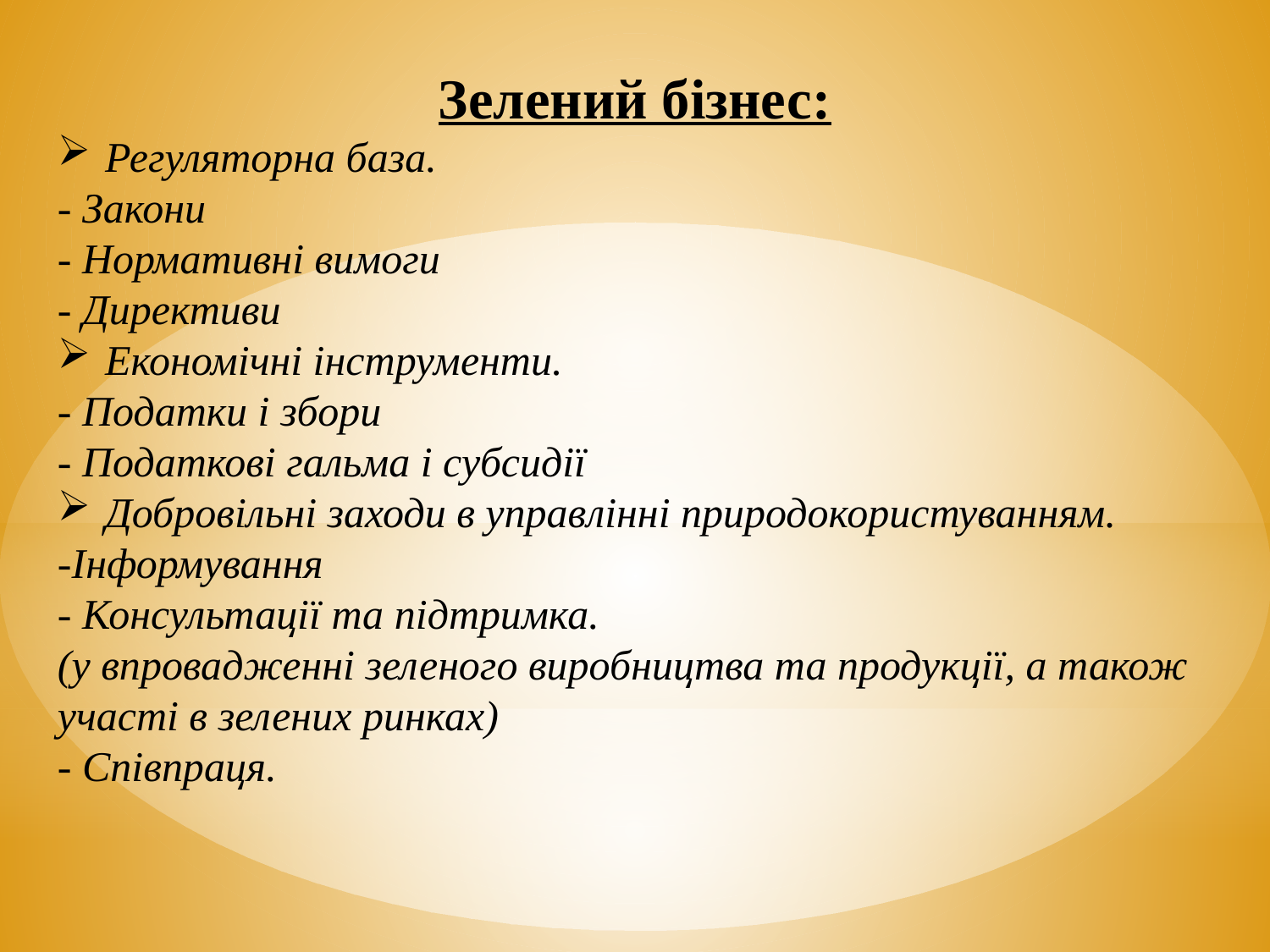

Зелений бізнес:
Регуляторна база.
- Закони
- Нормативні вимоги
- Директиви
Економічні інструменти.
- Податки і збори
- Податкові гальма і субсидії
Добровільні заходи в управлінні природокористуванням.
-Інформування
- Консультації та підтримка.
(у впровадженні зеленого виробництва та продукції, а також участі в зелених ринках)
- Співпраця.